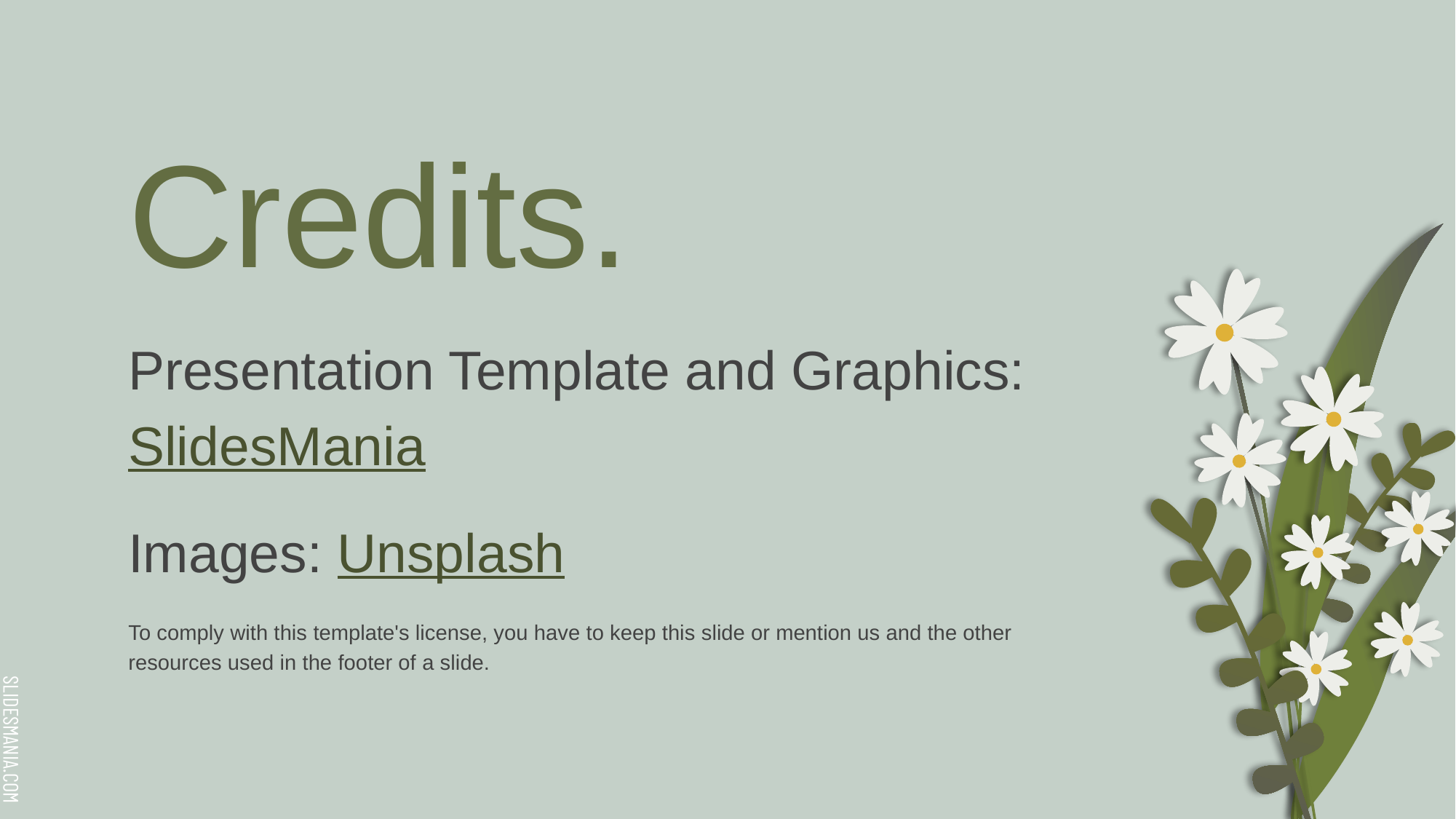

# Credits.
Presentation Template and Graphics: SlidesMania
Images: Unsplash
To comply with this template's license, you have to keep this slide or mention us and the other resources used in the footer of a slide.